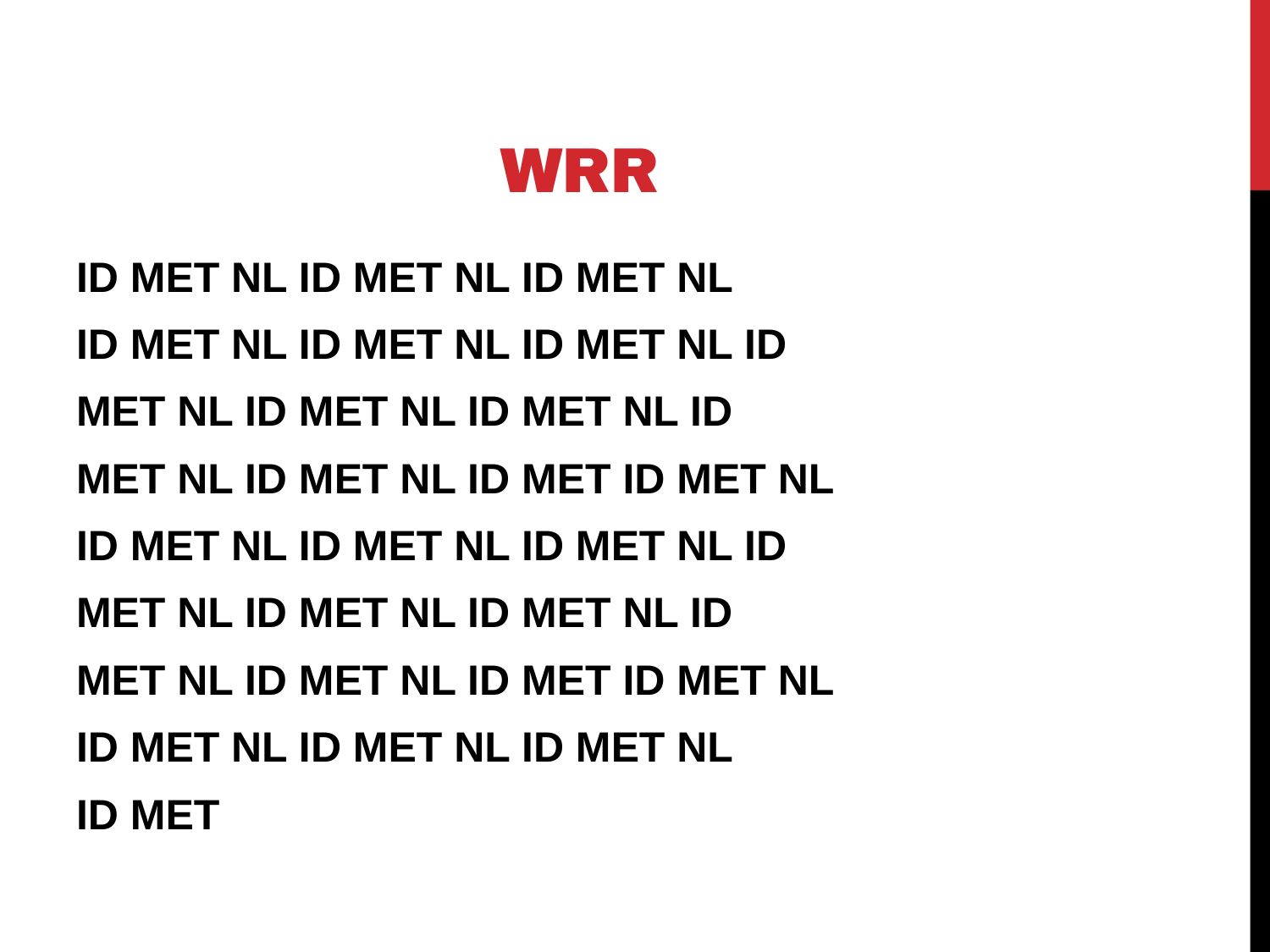

# WRR
ID MET NL ID MET NL ID MET NL
ID MET NL ID MET NL ID MET NL ID
MET NL ID MET NL ID MET NL ID
MET NL ID MET NL ID MET ID MET NL
ID MET NL ID MET NL ID MET NL ID
MET NL ID MET NL ID MET NL ID
MET NL ID MET NL ID MET ID MET NL
ID MET NL ID MET NL ID MET NL
ID MET